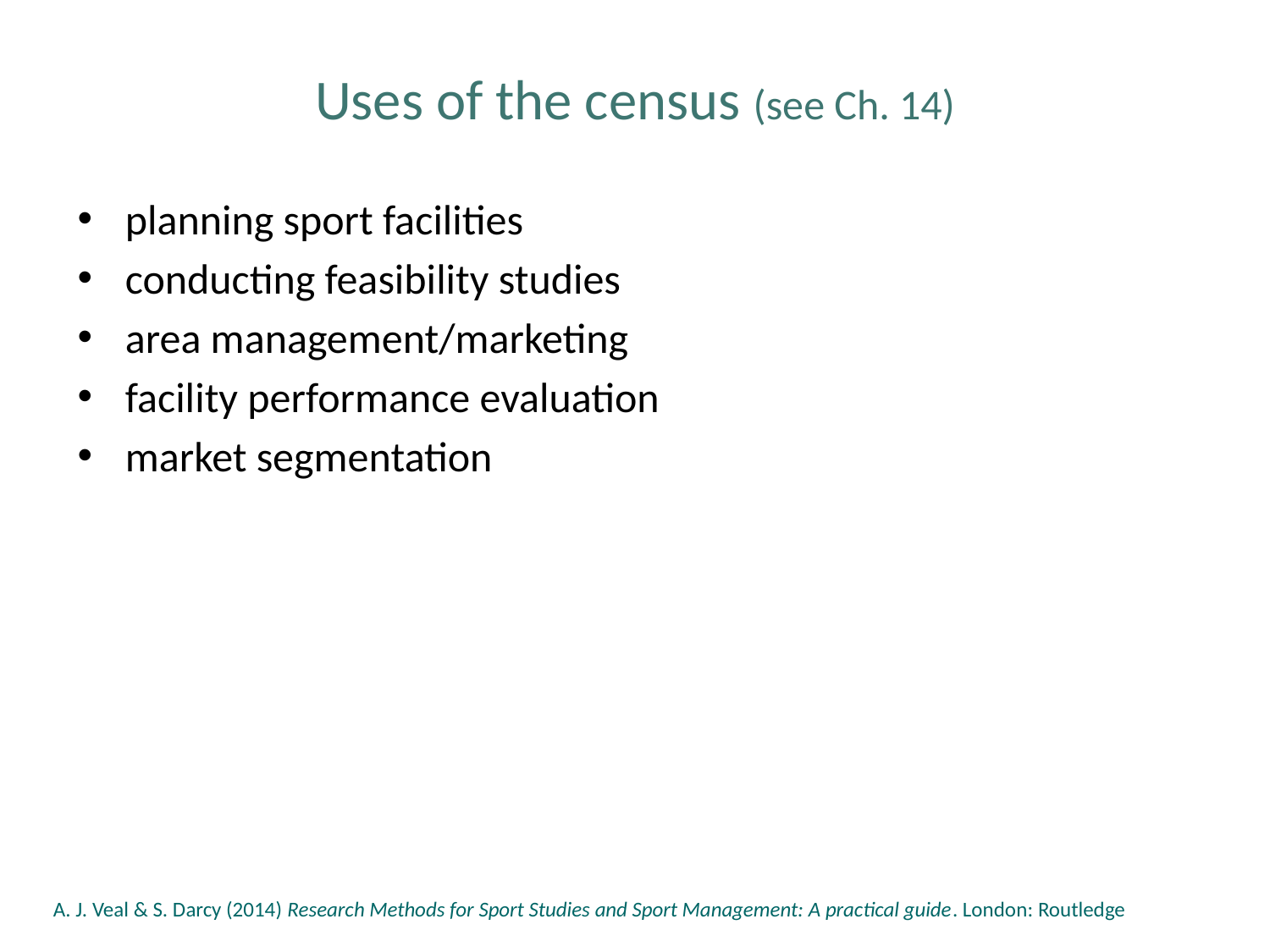

# Uses of the census (see Ch. 14)
planning sport facilities
conducting feasibility studies
area management/marketing
facility performance evaluation
market segmentation
A. J. Veal & S. Darcy (2014) Research Methods for Sport Studies and Sport Management: A practical guide. London: Routledge